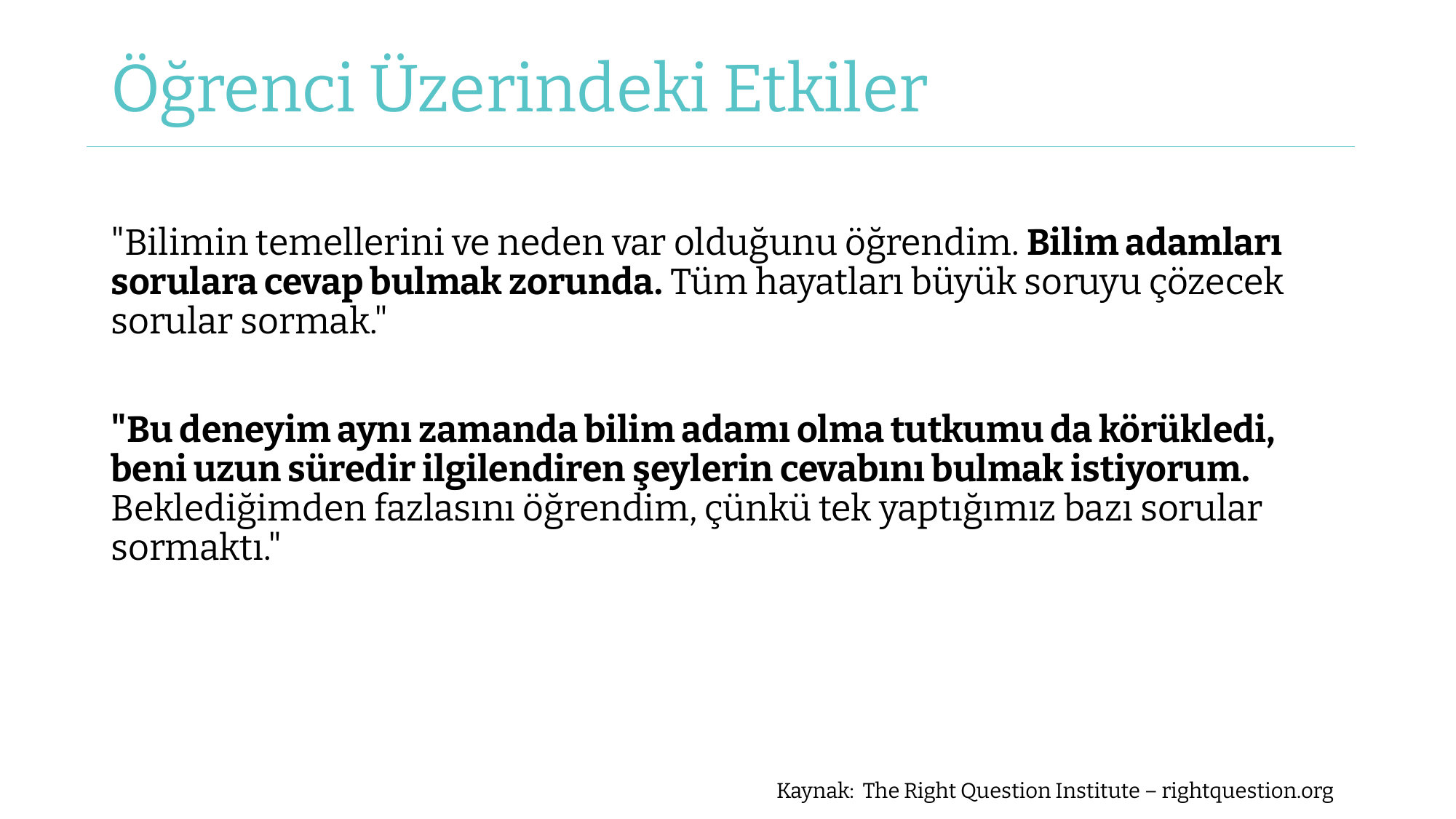

# Öğrenci Üzerindeki Etkiler
"Bilimin temellerini ve neden var olduğunu öğrendim. Bilim adamları sorulara cevap bulmak zorunda. Tüm hayatları büyük soruyu çözecek sorular sormak."

"Bu deneyim aynı zamanda bilim adamı olma tutkumu da körükledi, beni uzun süredir ilgilendiren şeylerin cevabını bulmak istiyorum. Beklediğimden fazlasını öğrendim, çünkü tek yaptığımız bazı sorular sormaktı."

Kaynak:  The Right Question Institute – rightquestion.org